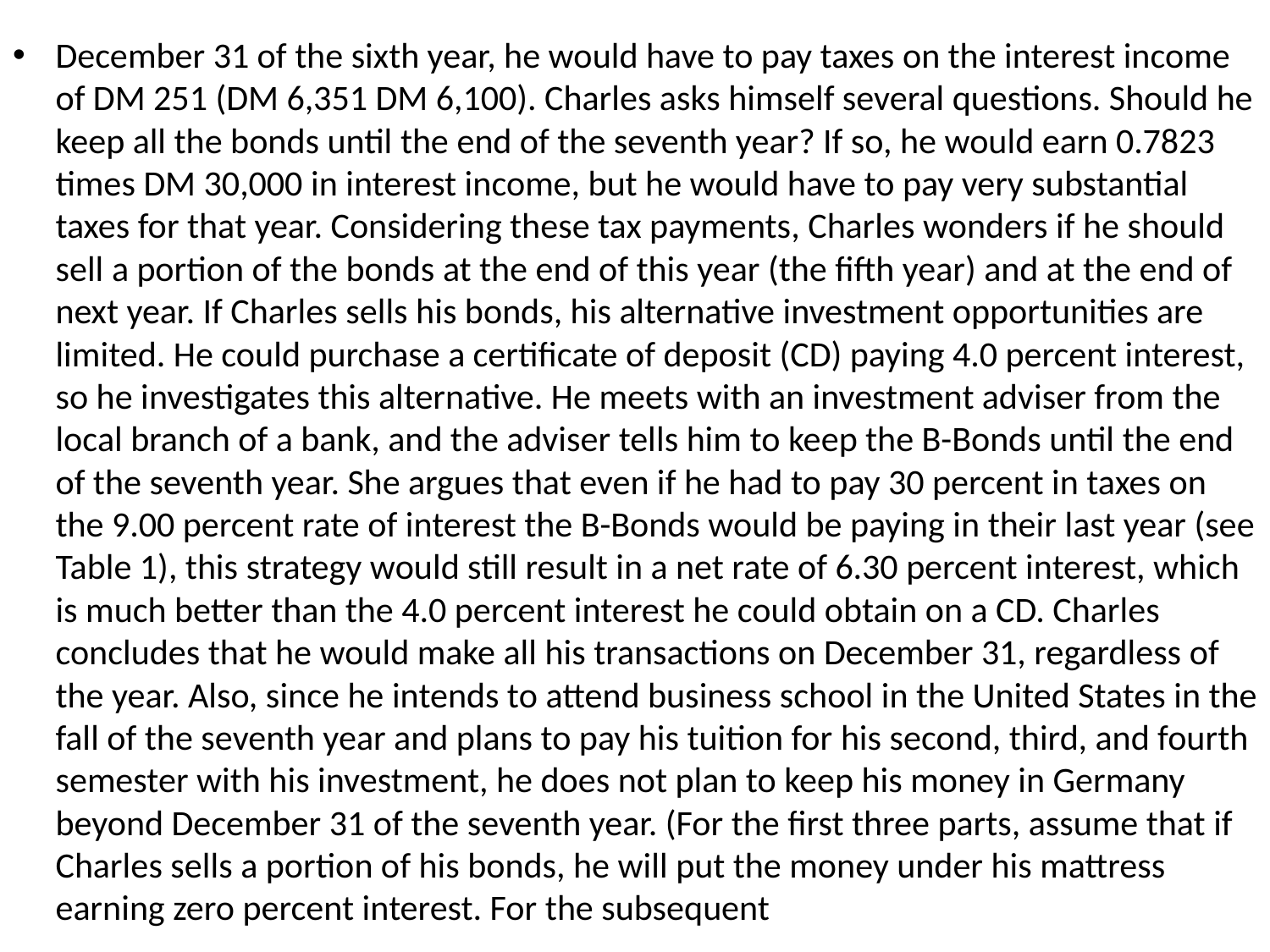

December 31 of the sixth year, he would have to pay taxes on the interest income of DM 251 (DM 6,351 DM 6,100). Charles asks himself several questions. Should he keep all the bonds until the end of the seventh year? If so, he would earn 0.7823 times DM 30,000 in interest income, but he would have to pay very substantial taxes for that year. Considering these tax payments, Charles wonders if he should sell a portion of the bonds at the end of this year (the fifth year) and at the end of next year. If Charles sells his bonds, his alternative investment opportunities are limited. He could purchase a certificate of deposit (CD) paying 4.0 percent interest, so he investigates this alternative. He meets with an investment adviser from the local branch of a bank, and the adviser tells him to keep the B-Bonds until the end of the seventh year. She argues that even if he had to pay 30 percent in taxes on the 9.00 percent rate of interest the B-Bonds would be paying in their last year (see Table 1), this strategy would still result in a net rate of 6.30 percent interest, which is much better than the 4.0 percent interest he could obtain on a CD. Charles concludes that he would make all his transactions on December 31, regardless of the year. Also, since he intends to attend business school in the United States in the fall of the seventh year and plans to pay his tuition for his second, third, and fourth semester with his investment, he does not plan to keep his money in Germany beyond December 31 of the seventh year. (For the first three parts, assume that if Charles sells a portion of his bonds, he will put the money under his mattress earning zero percent interest. For the subsequent